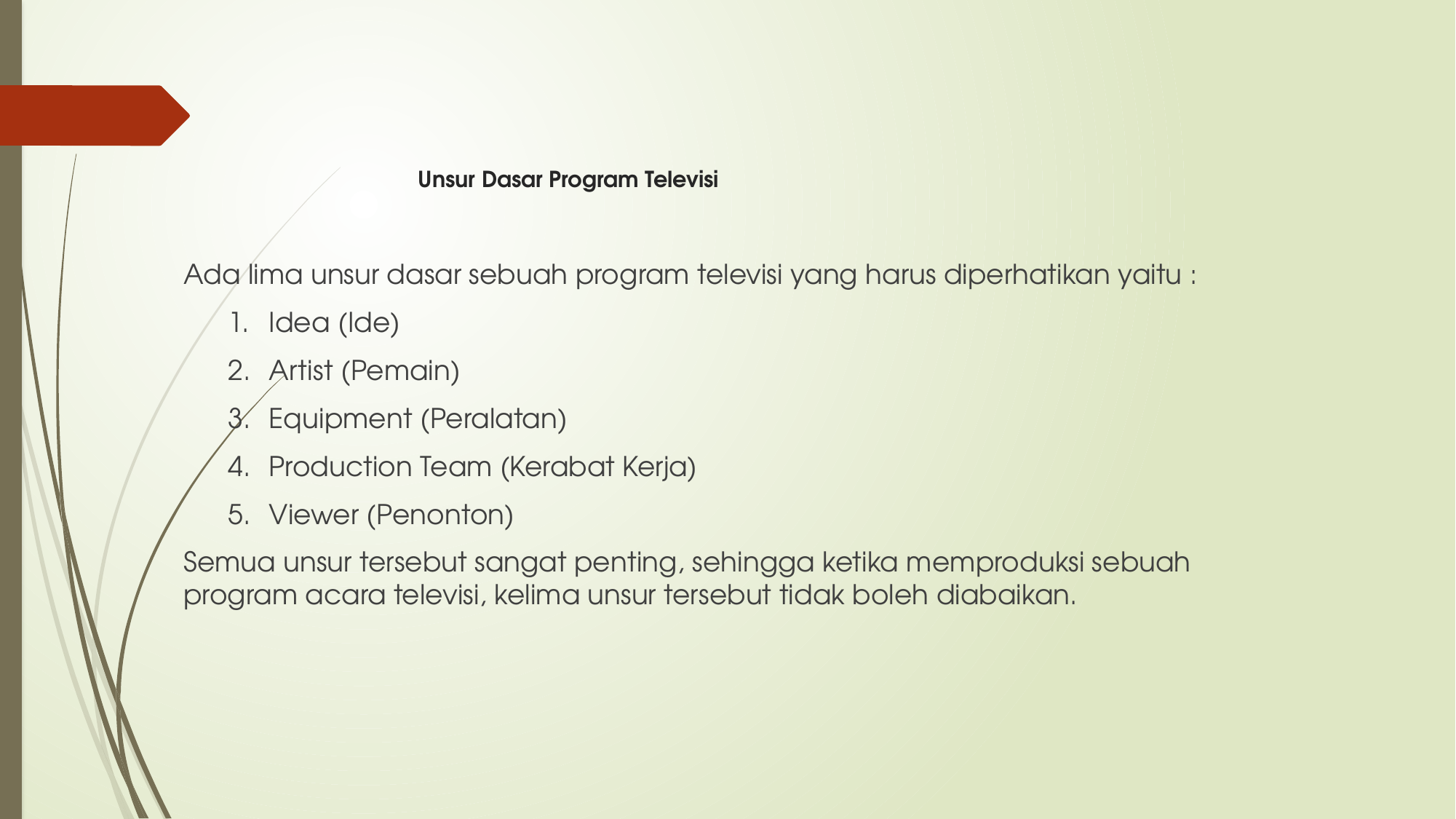

# Unsur Dasar Program Televisi
Ada lima unsur dasar sebuah program televisi yang harus diperhatikan yaitu :
Idea (Ide)
Artist (Pemain)
Equipment (Peralatan)
Production Team (Kerabat Kerja)
Viewer (Penonton)
Semua unsur tersebut sangat penting, sehingga ketika memproduksi sebuah program acara televisi, kelima unsur tersebut tidak boleh diabaikan.